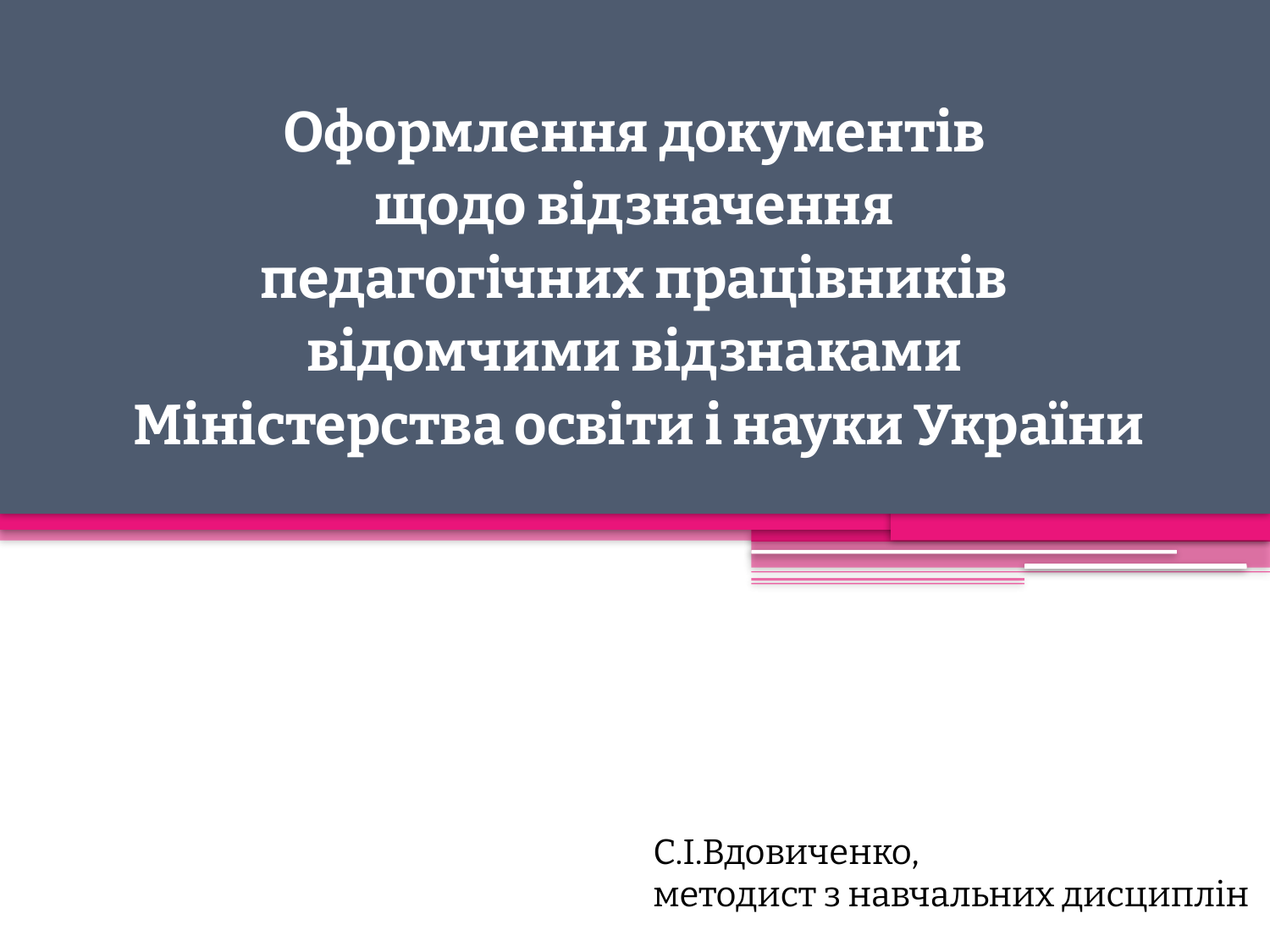

Оформлення документів
щодо відзначення
педагогічних працівників
відомчими відзнаками
Міністерства освіти і науки України
С.І.Вдовиченко,
методист з навчальних дисциплін